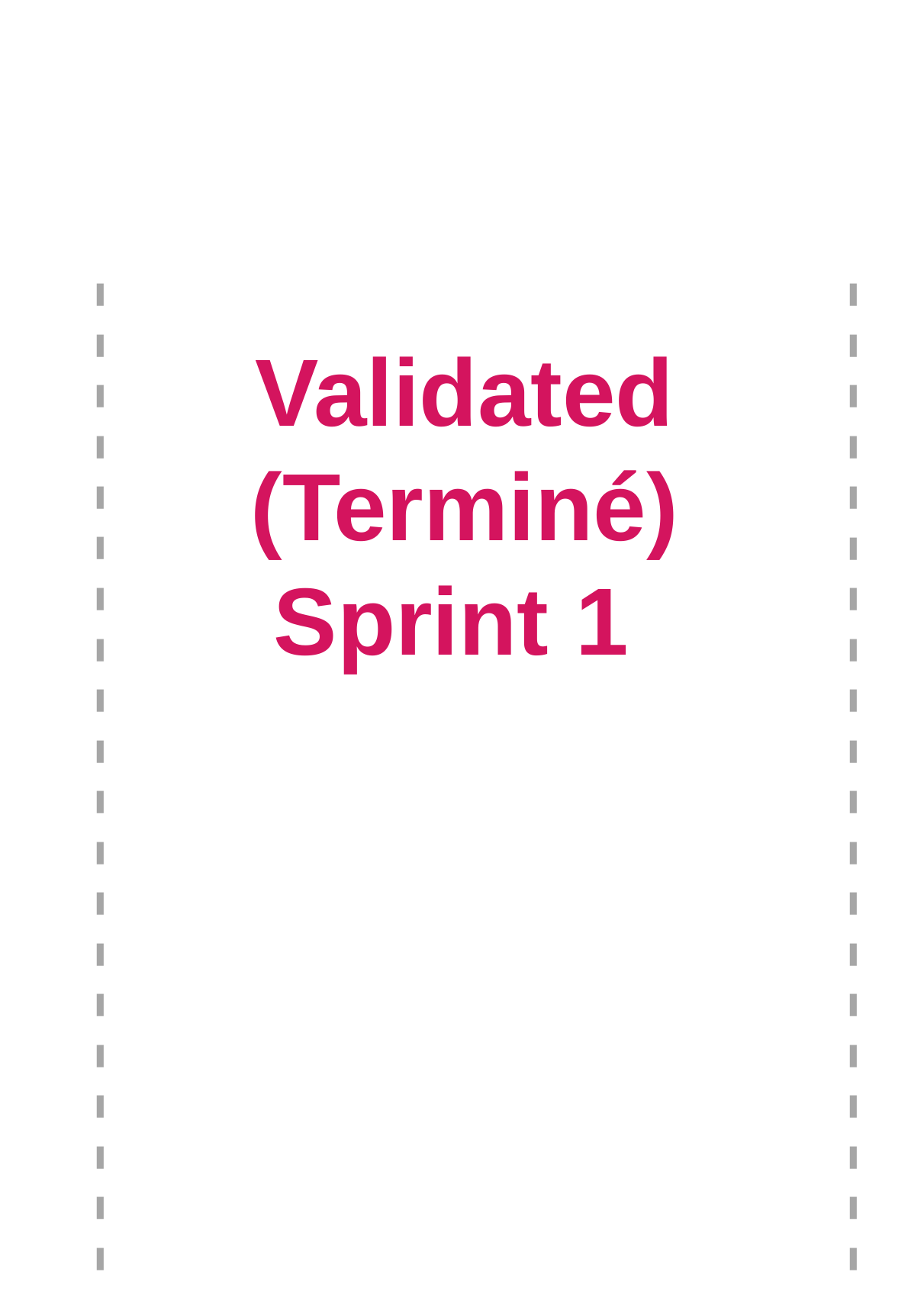

Validated
(Terminé)
Sprint 1

 - - - - - - - - - - - - - - - - - - - -
 - - - - - - - - - - - - - - - - - - - -